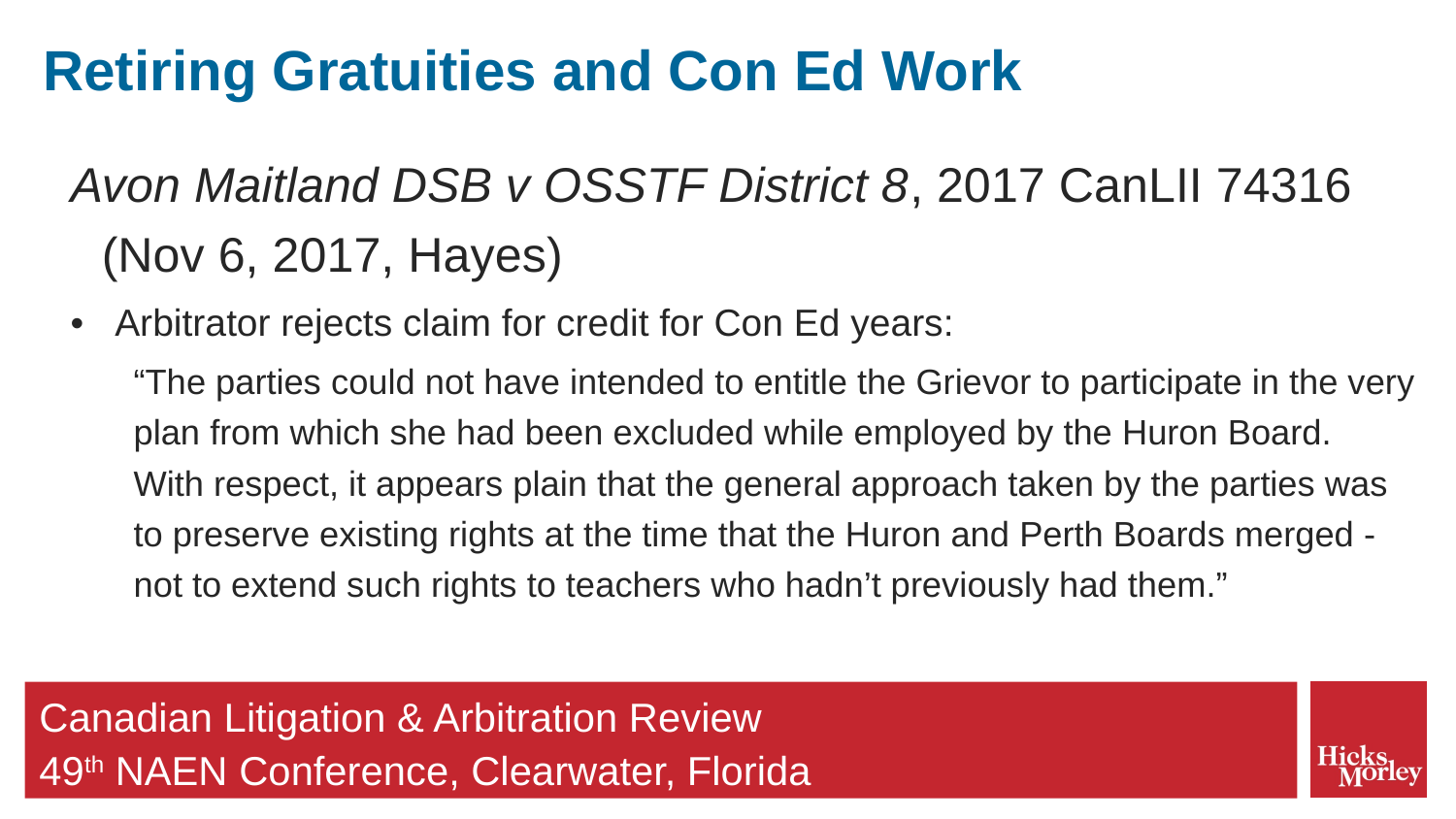

# Retiring Gratuities and Con Ed Work
Avon Maitland DSB v OSSTF District 8, 2017 CanLII 74316 (Nov 6, 2017, Hayes)
•   Arbitrator rejects claim for credit for Con Ed years:
“The parties could not have intended to entitle the Grievor to participate in the very plan from which she had been excluded while employed by the Huron Board.  With respect, it appears plain that the general approach taken by the parties was to preserve existing rights at the time that the Huron and Perth Boards merged - not to extend such rights to teachers who hadn’t previously had them.”